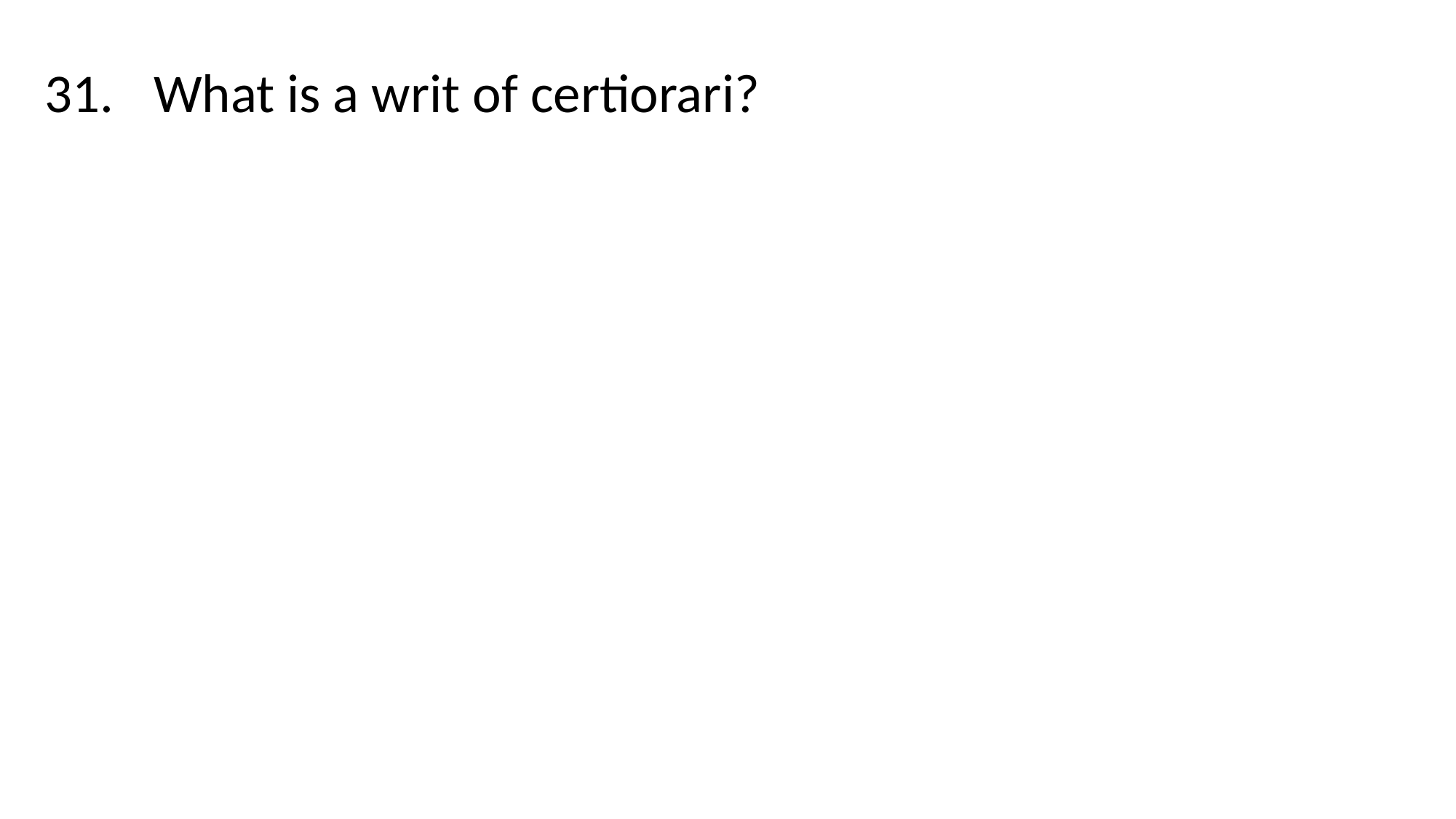

31.	What is a writ of certiorari?